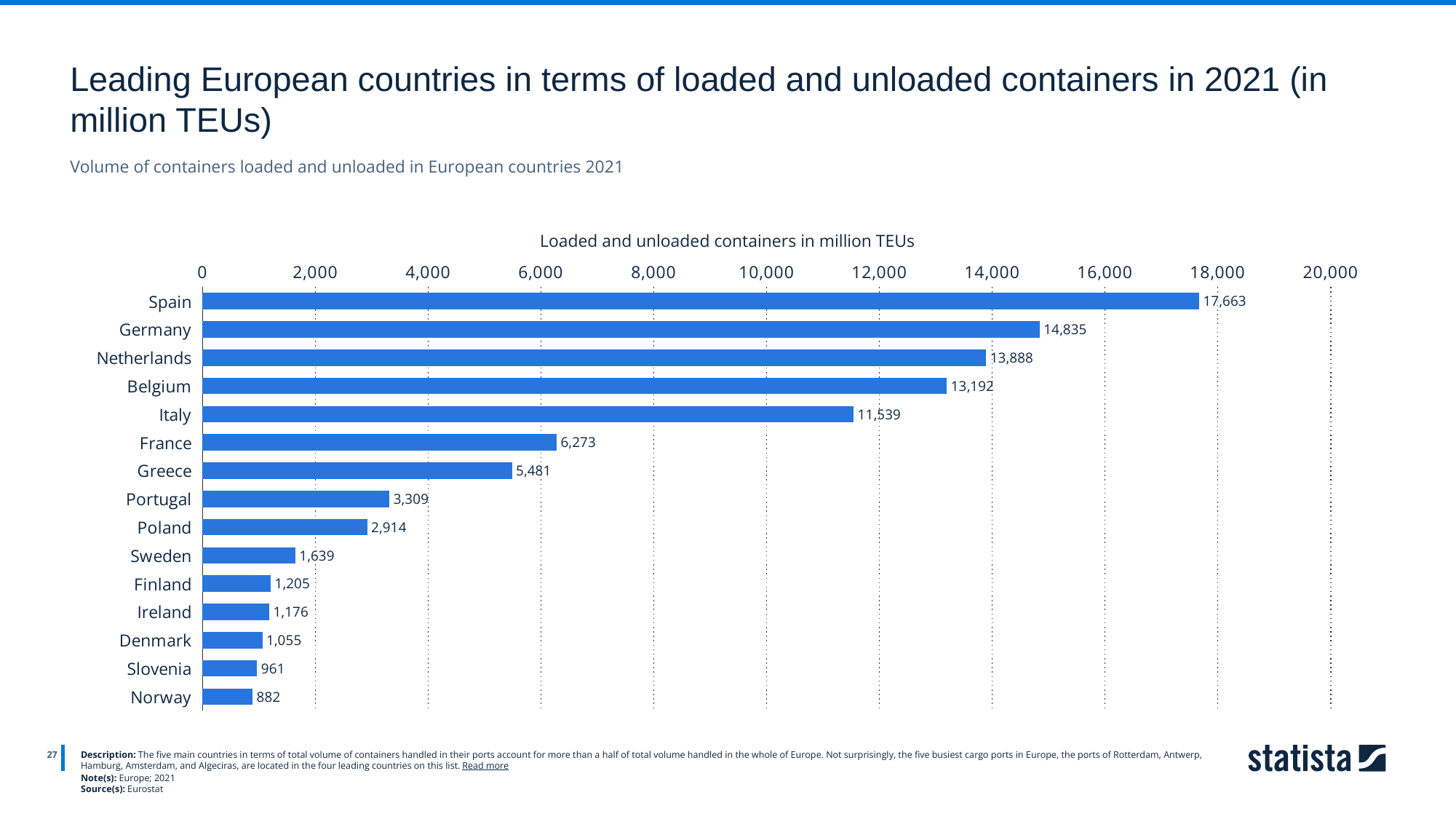

Leading European countries in terms of loaded and unloaded containers in 2021 (in million TEUs)
Volume of containers loaded and unloaded in European countries 2021
Loaded and unloaded containers in million TEUs

### Chart

| Category | Column1 |
|---|---|
| Spain | 17663.0 |
| Germany | 14835.0 |
| Netherlands | 13888.0 |
| Belgium | 13192.0 |
| Italy | 11539.0 |
| France | 6273.0 |
| Greece | 5481.0 |
| Portugal | 3309.0 |
| Poland | 2914.0 |
| Sweden | 1639.0 |
| Finland | 1205.0 |
| Ireland | 1176.0 |
| Denmark | 1055.0 |
| Slovenia | 961.0 |
| Norway | 882.0 |
27
Description: The five main countries in terms of total volume of containers handled in their ports account for more than a half of total volume handled in the whole of Europe. Not surprisingly, the five busiest cargo ports in Europe, the ports of Rotterdam, Antwerp, Hamburg, Amsterdam, and Algeciras, are located in the four leading countries on this list. Read more
Note(s): Europe; 2021
Source(s): Eurostat